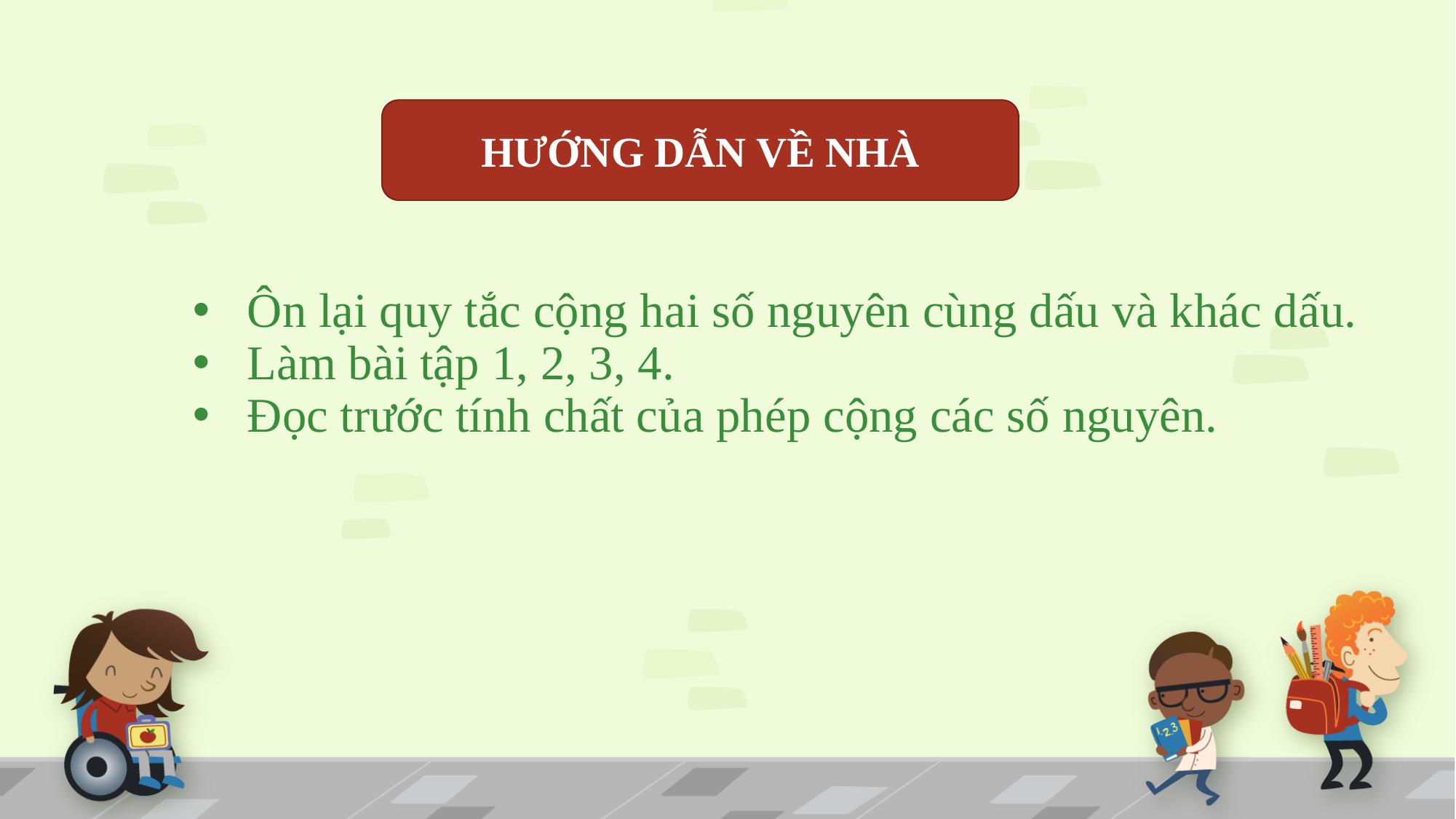

HƯỚNG DẪN VỀ NHÀ
Ôn lại quy tắc cộng hai số nguyên cùng dấu và khác dấu.
Làm bài tập 1, 2, 3, 4.
Đọc trước tính chất của phép cộng các số nguyên.